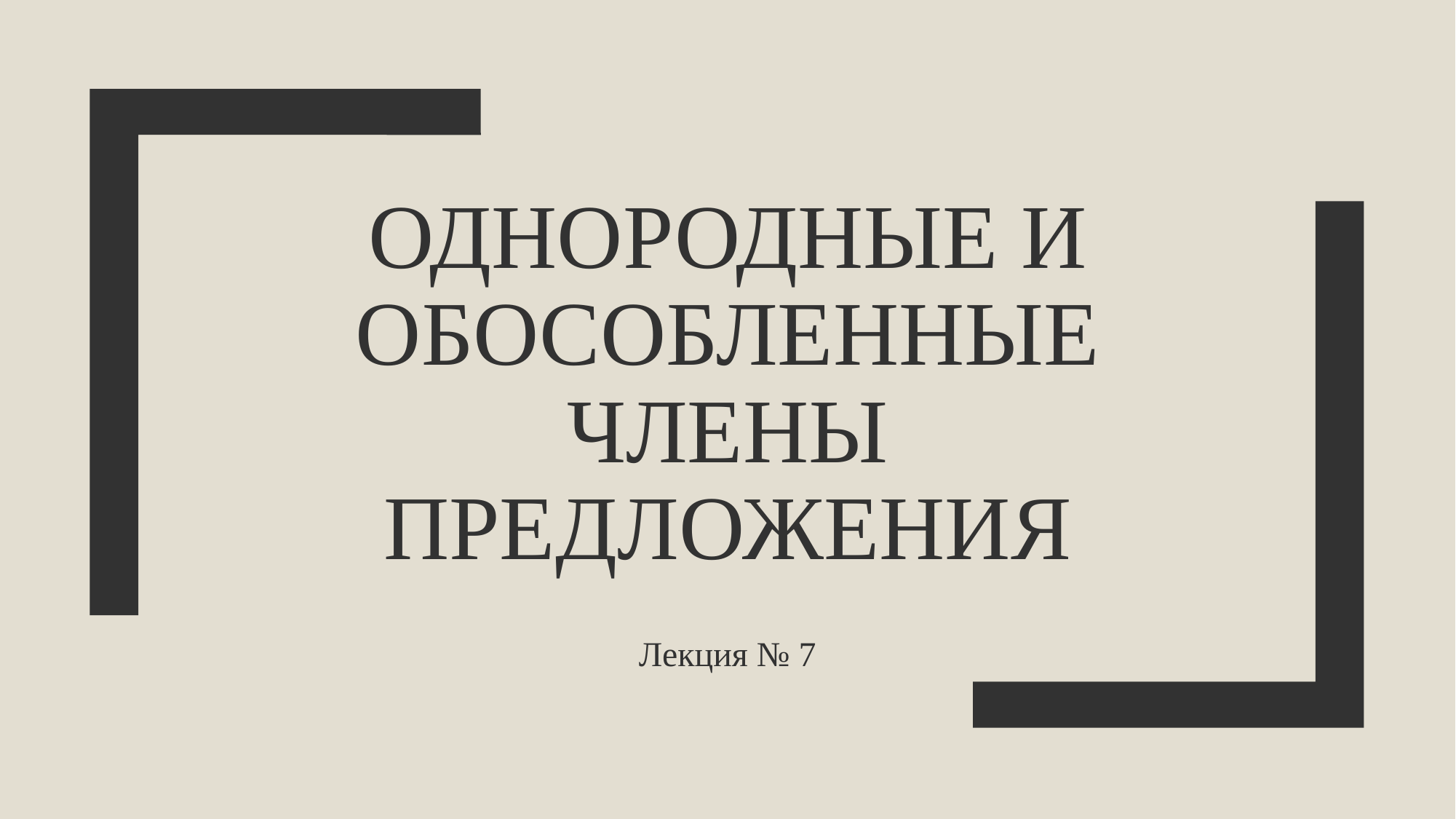

# Однородные и обособленные члены предложения
Лекция № 7